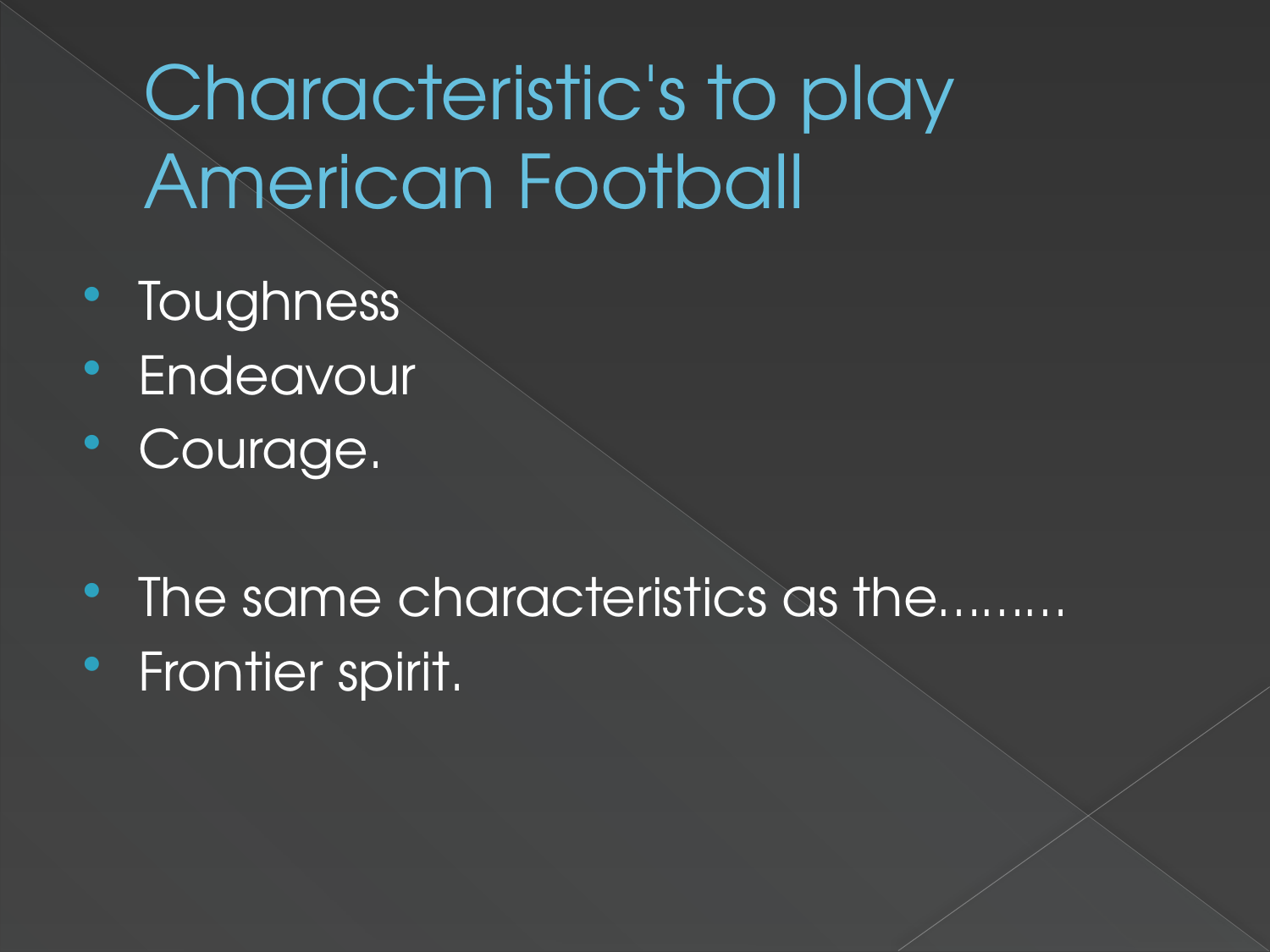

# Characteristic's to play American Football
Toughness
Endeavour
Courage.

The same characteristics as the………
Frontier spirit.